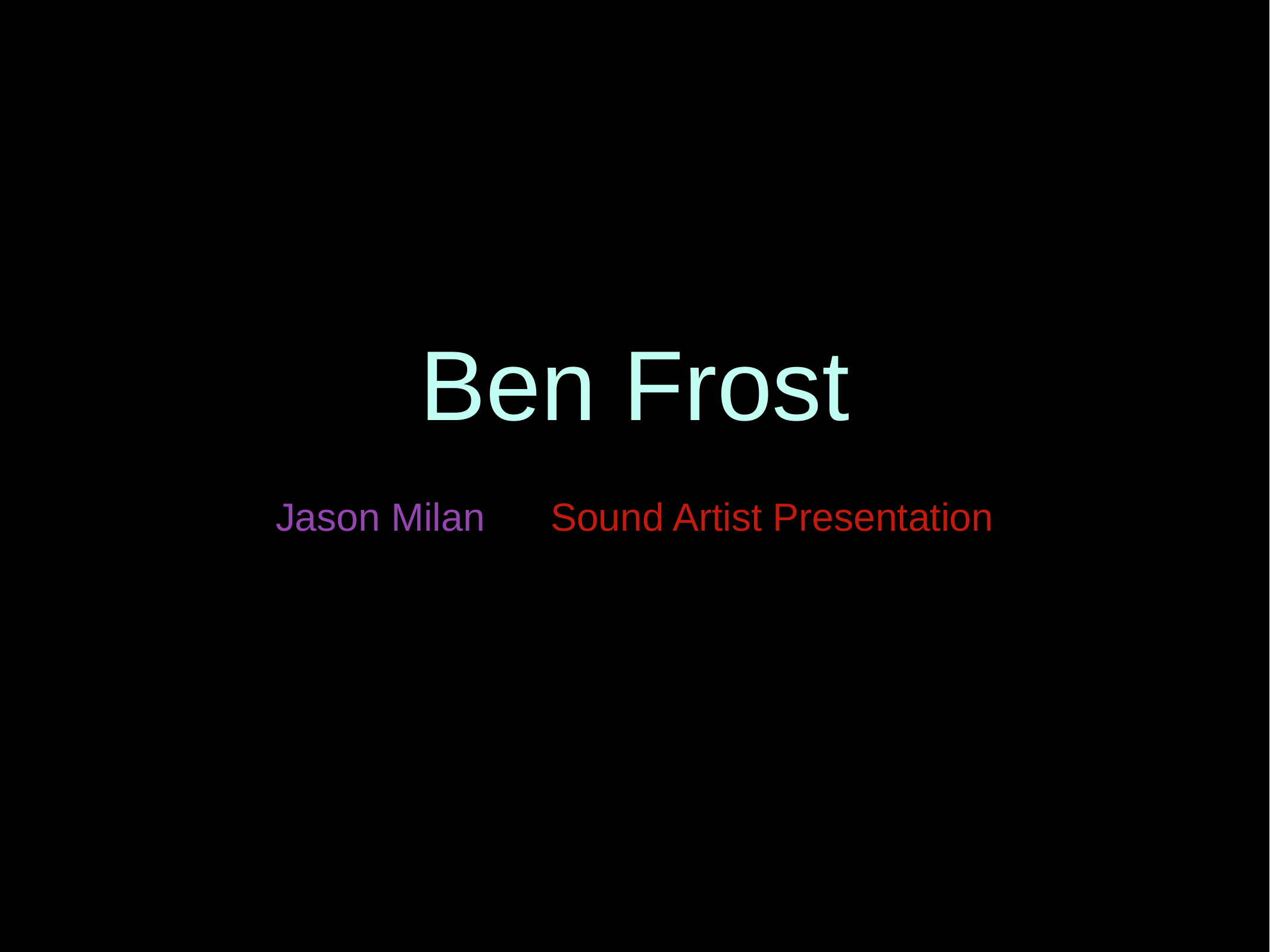

# Ben Frost
Jason Milan      Sound Artist Presentation